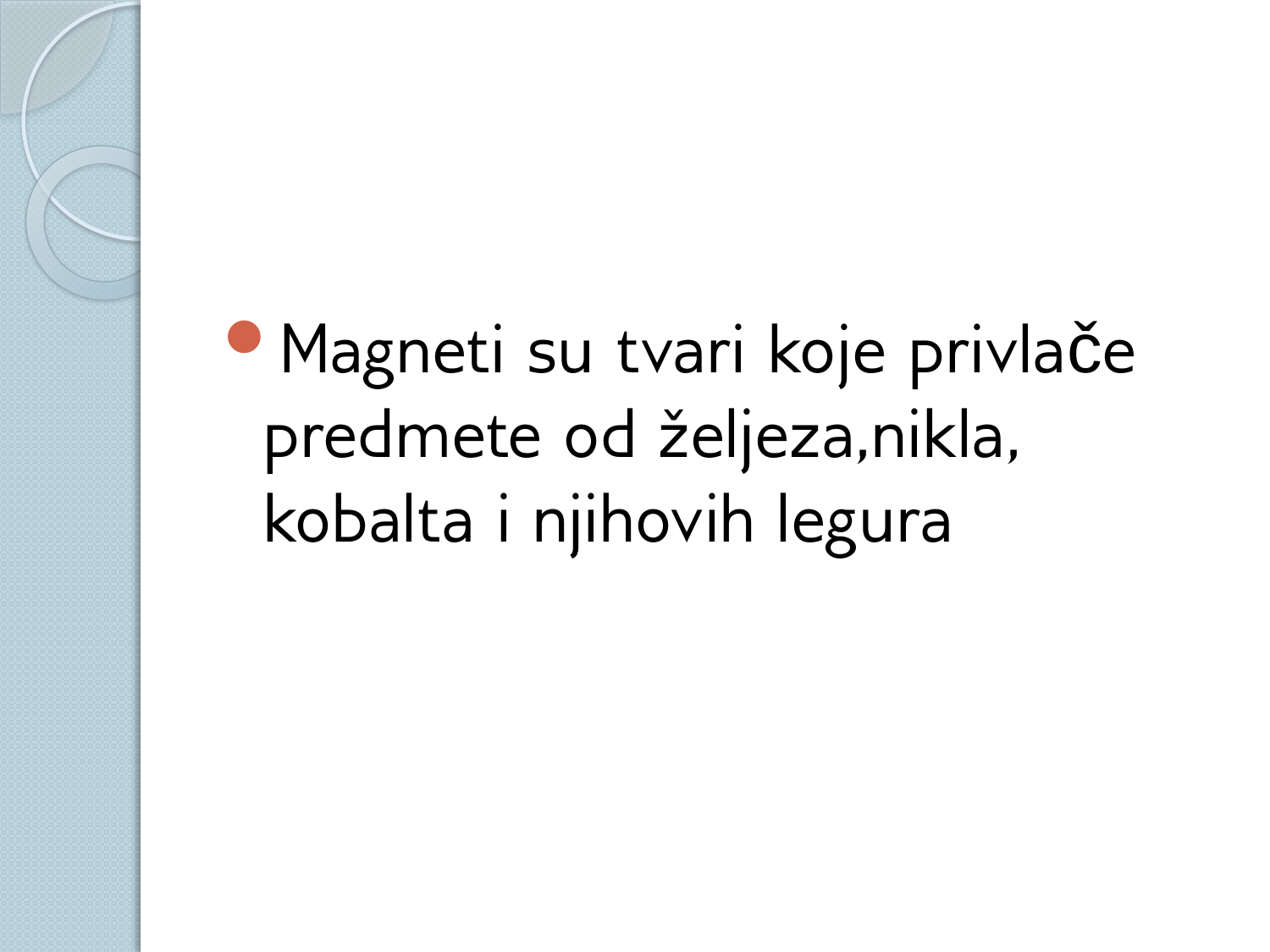

#

Magneti su tvari koje privlače predmete od željeza,nikla, kobalta i njihovih legura